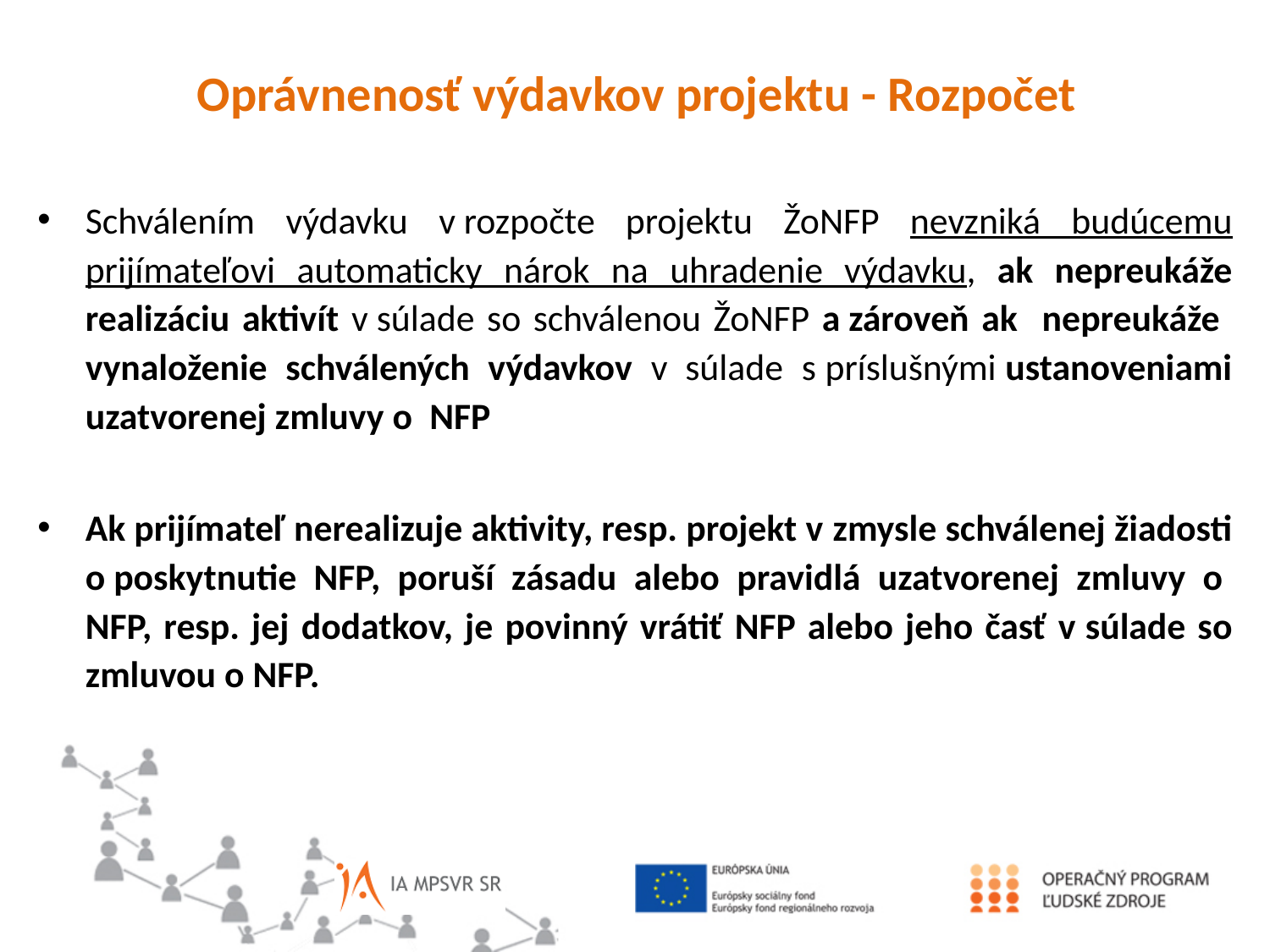

Oprávnenosť výdavkov projektu - Rozpočet
Schválením výdavku v rozpočte projektu ŽoNFP nevzniká budúcemu prijímateľovi automaticky nárok na uhradenie výdavku, ak nepreukáže realizáciu aktivít v súlade so schválenou ŽoNFP a zároveň ak  nepreukáže  vynaloženie  schválených  výdavkov  v  súlade  s príslušnými ustanoveniami uzatvorenej zmluvy o  NFP
Ak prijímateľ nerealizuje aktivity, resp. projekt v zmysle schválenej žiadosti o poskytnutie NFP, poruší zásadu alebo pravidlá uzatvorenej zmluvy o  NFP, resp. jej dodatkov, je povinný vrátiť NFP alebo jeho časť v súlade so zmluvou o NFP.